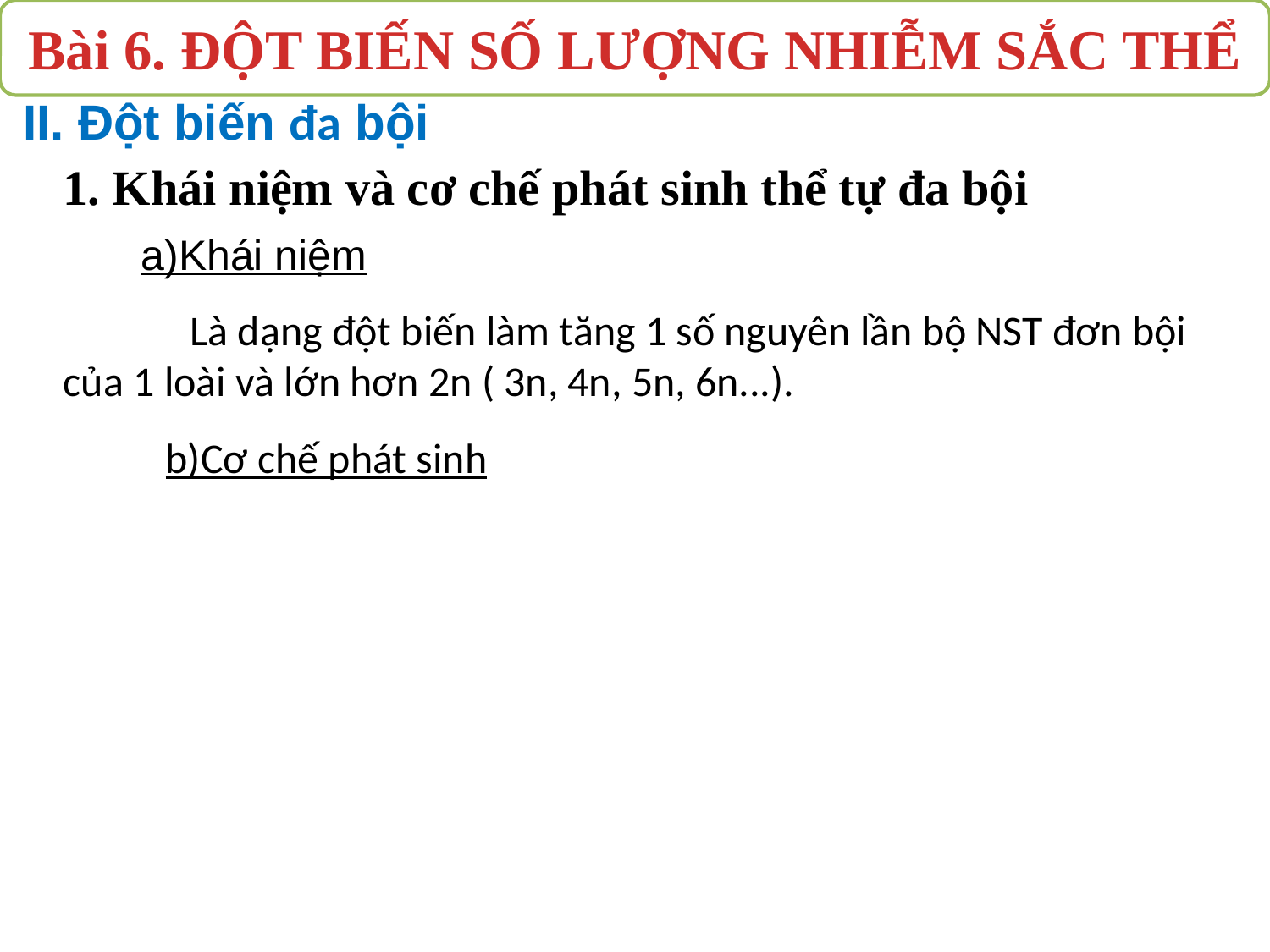

Bài 6. ĐỘT BIẾN SỐ LƯỢNG NHIỄM SẮC THỂ
II. Đột biến đa bội
1. Khái niệm và cơ chế phát sinh thể tự đa bội
a)Khái niệm
	Là dạng đột biến làm tăng 1 số nguyên lần bộ NST đơn bội của 1 loài và lớn hơn 2n ( 3n, 4n, 5n, 6n...).
b)Cơ chế phát sinh